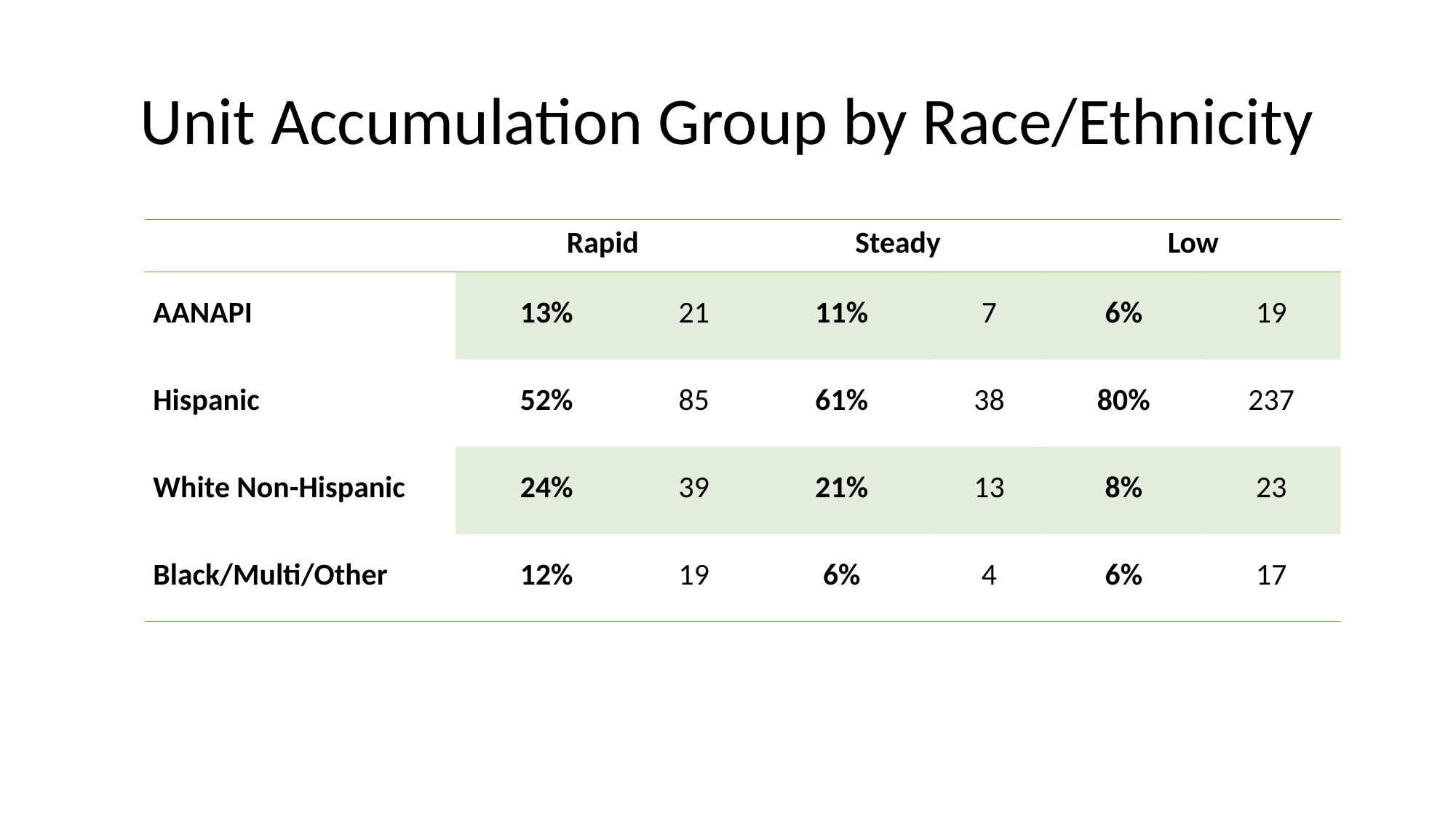

# Unit Accumulation Group by Race/Ethnicity
|  | Rapid |  | Steady |  | Low |  |
| --- | --- | --- | --- | --- | --- | --- |
| AANAPI | 13% | 21 | 11% | 7 | 6% | 19 |
| Hispanic | 52% | 85 | 61% | 38 | 80% | 237 |
| White Non-Hispanic | 24% | 39 | 21% | 13 | 8% | 23 |
| Black/Multi/Other | 12% | 19 | 6% | 4 | 6% | 17 |